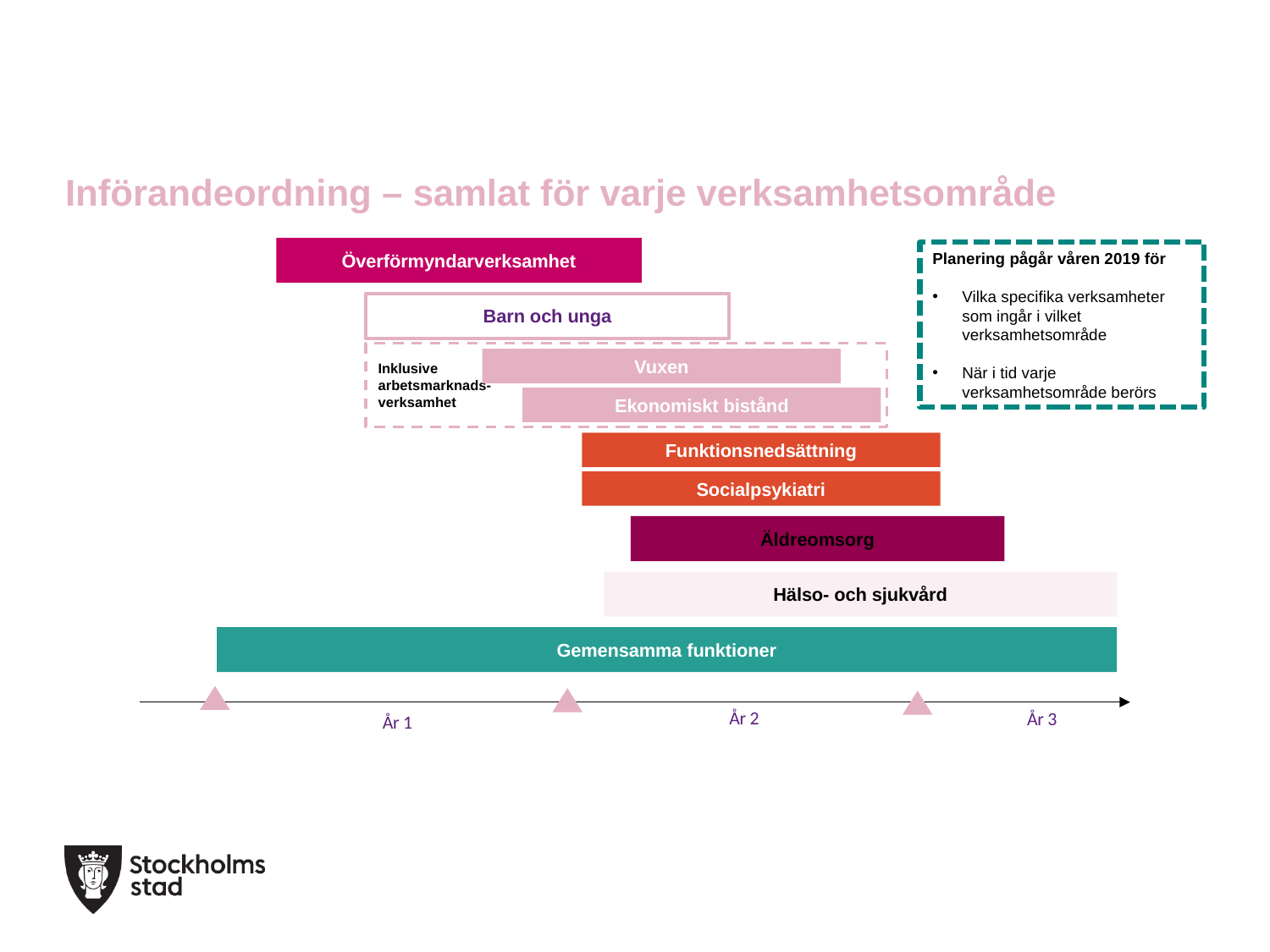

Införandeordning – samlat för varje verksamhetsområde
Överförmyndarverksamhet
Barn och unga
Vuxen
Ekonomiskt bistånd
Funktionsnedsättning
Socialpsykiatri
Äldreomsorg
Hälso- och sjukvård
Gemensamma funktioner

År 2
År 3
År 1
Inklusive
arbetsmarknads-
verksamhet
Planering pågår våren 2019 för

Vilka specifika verksamheter som ingår i vilket verksamhetsområde

När i tid varje verksamhetsområde berörs